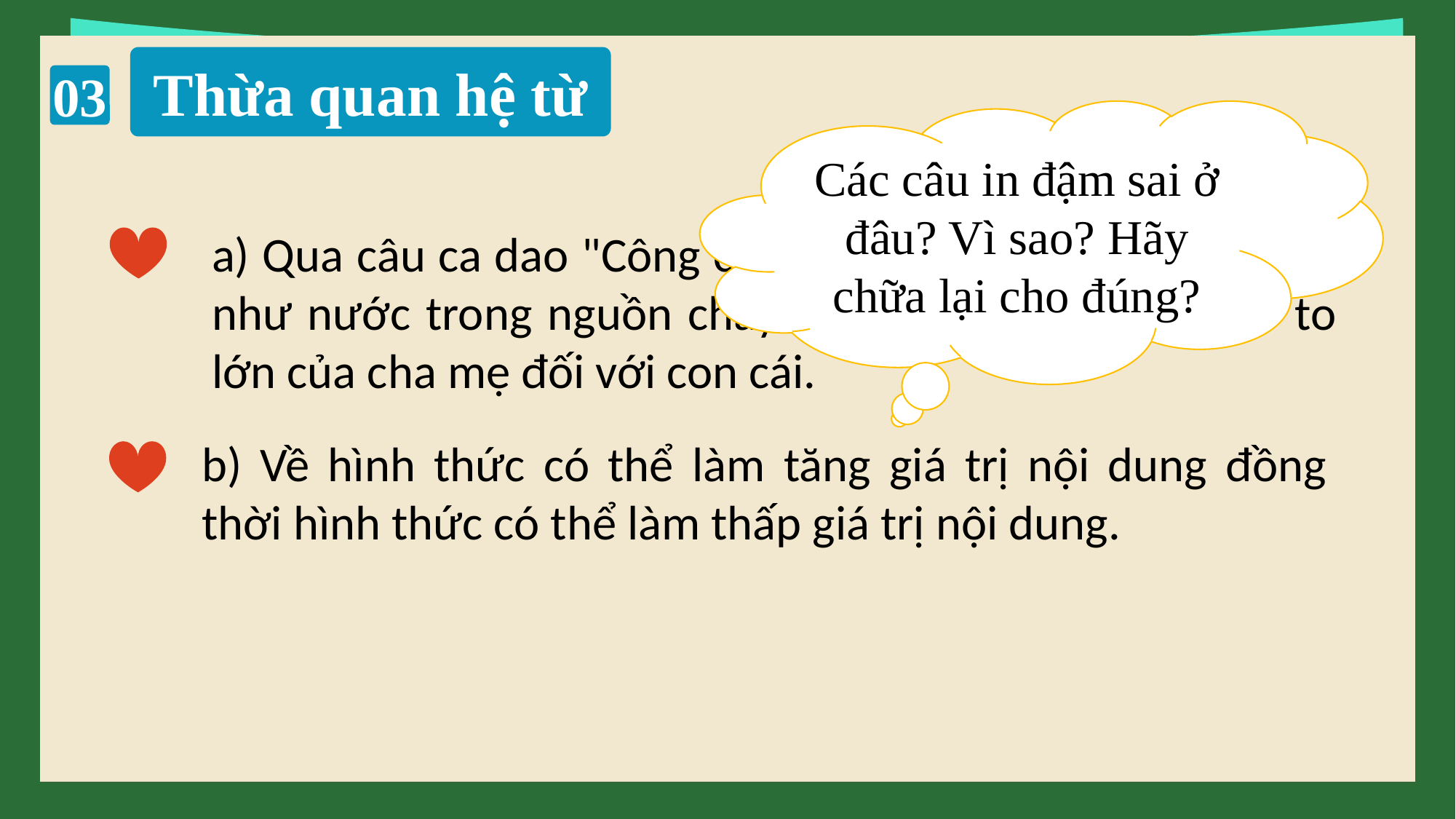

Thừa quan hệ từ
03

Các câu in đậm sai ở đâu? Vì sao? Hãy chữa lại cho đúng?

a) Qua câu ca dao "Công cha như núi Thái Sơn,Nghiã mẹ như nước trong nguồn chảy ra" cho ta thấy công lao to lớn của cha mẹ đối với con cái.

b) Về hình thức có thể làm tăng giá trị nội dung đồng thời hình thức có thể làm thấp giá trị nội dung.